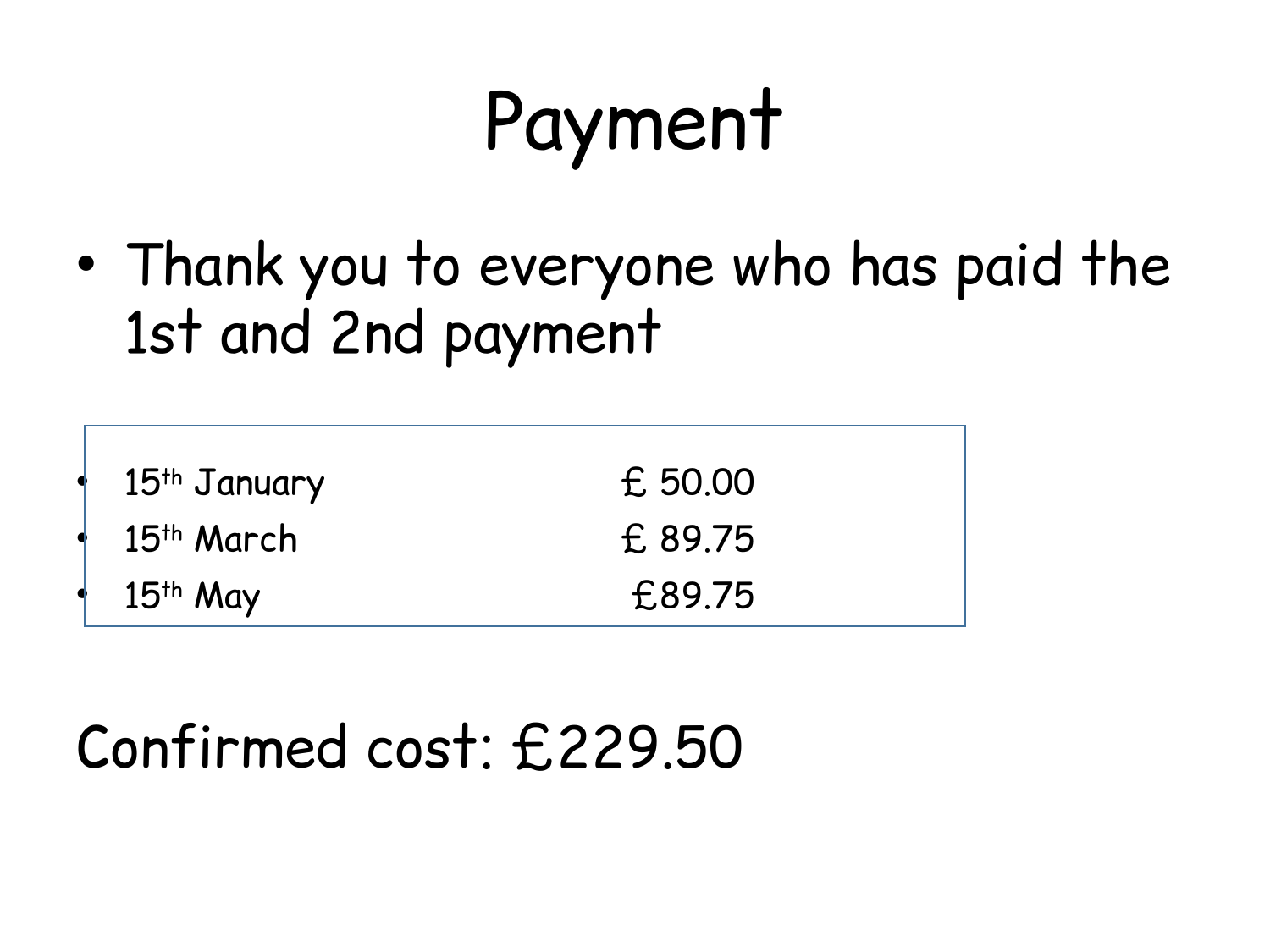

# Payment
Thank you to everyone who has paid the 1st and 2nd payment

15th January		           £ 50.00
15th March		           £ 89.75
15th May		            £89.75

Confirmed cost: £229.50